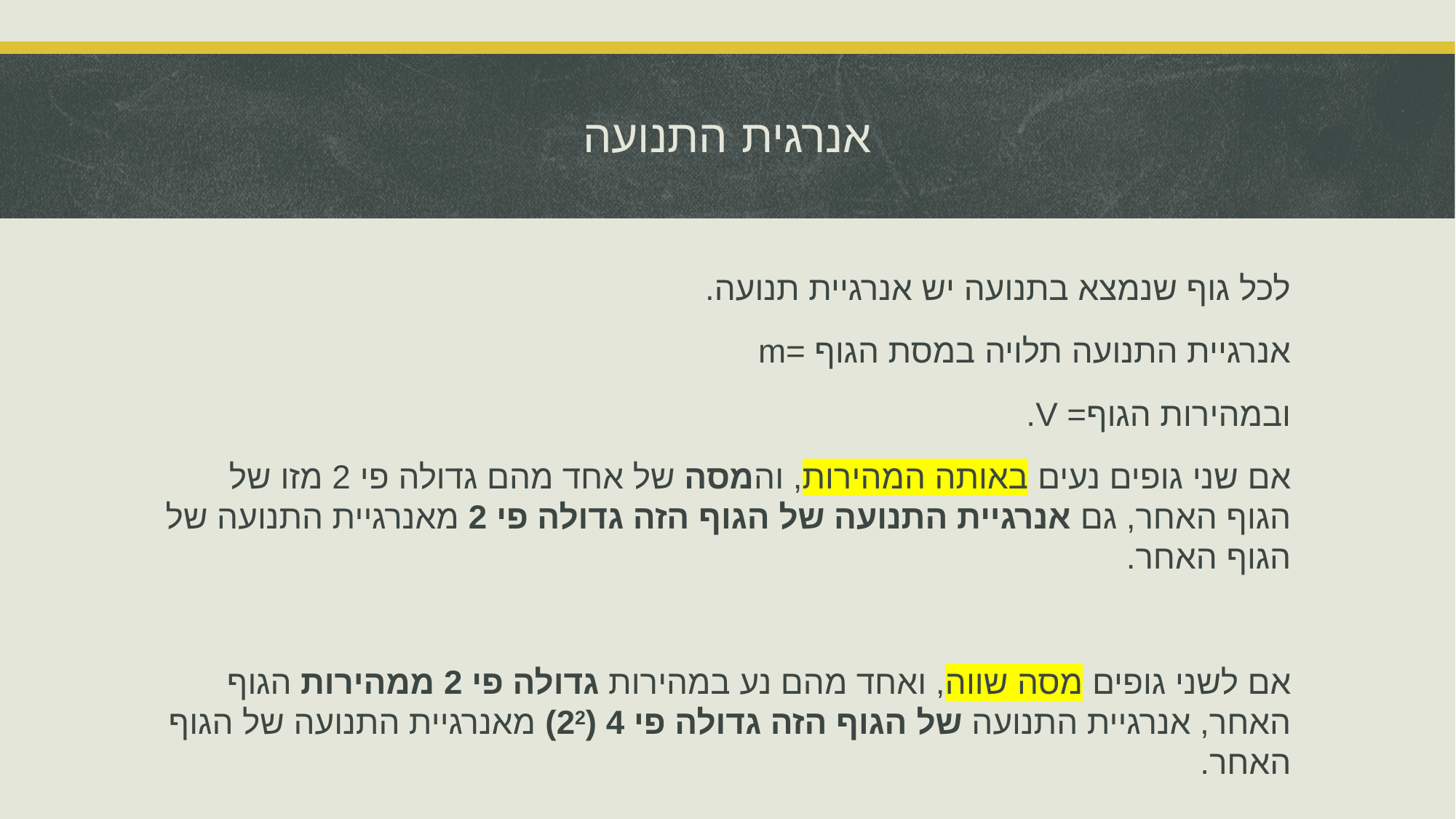

# אנרגית התנועה
לכל גוף שנמצא בתנועה יש אנרגיית תנועה.
אנרגיית התנועה תלויה במסת הגוף =m
ובמהירות הגוף= V.
אם שני גופים נעים באותה המהירות, והמסה של אחד מהם גדולה פי 2 מזו של הגוף האחר, גם אנרגיית התנועה של הגוף הזה גדולה פי 2 מאנרגיית התנועה של הגוף האחר.

אם לשני גופים מסה שווה, ואחד מהם נע במהירות גדולה פי 2 ממהירות הגוף האחר, אנרגיית התנועה של הגוף הזה גדולה פי 4 (22) מאנרגיית התנועה של הגוף האחר.